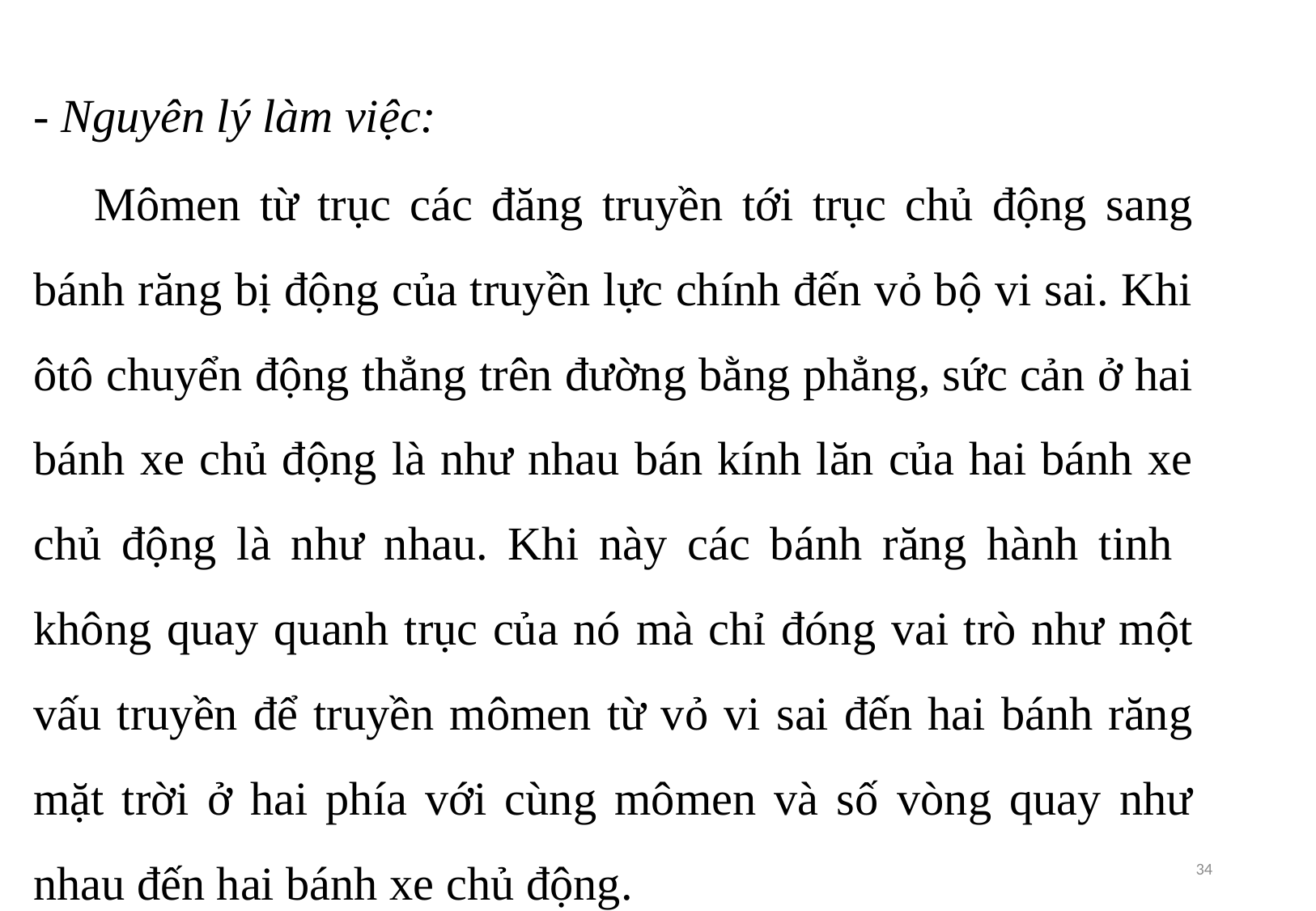

- Nguyên lý làm việc:
Mômen từ trục các đăng truyền tới trục chủ động sang bánh răng bị động của truyền lực chính đến vỏ bộ vi sai. Khi ôtô chuyển động thẳng trên đường bằng phẳng, sức cản ở hai bánh xe chủ động là như nhau bán kính lăn của hai bánh xe chủ động là như nhau. Khi này các bánh răng hành tinh  không quay quanh trục của nó mà chỉ đóng vai trò như một vấu truyền để truyền mômen từ vỏ vi sai đến hai bánh răng mặt trời ở hai phía với cùng mômen và số vòng quay như nhau đến hai bánh xe chủ động.
34